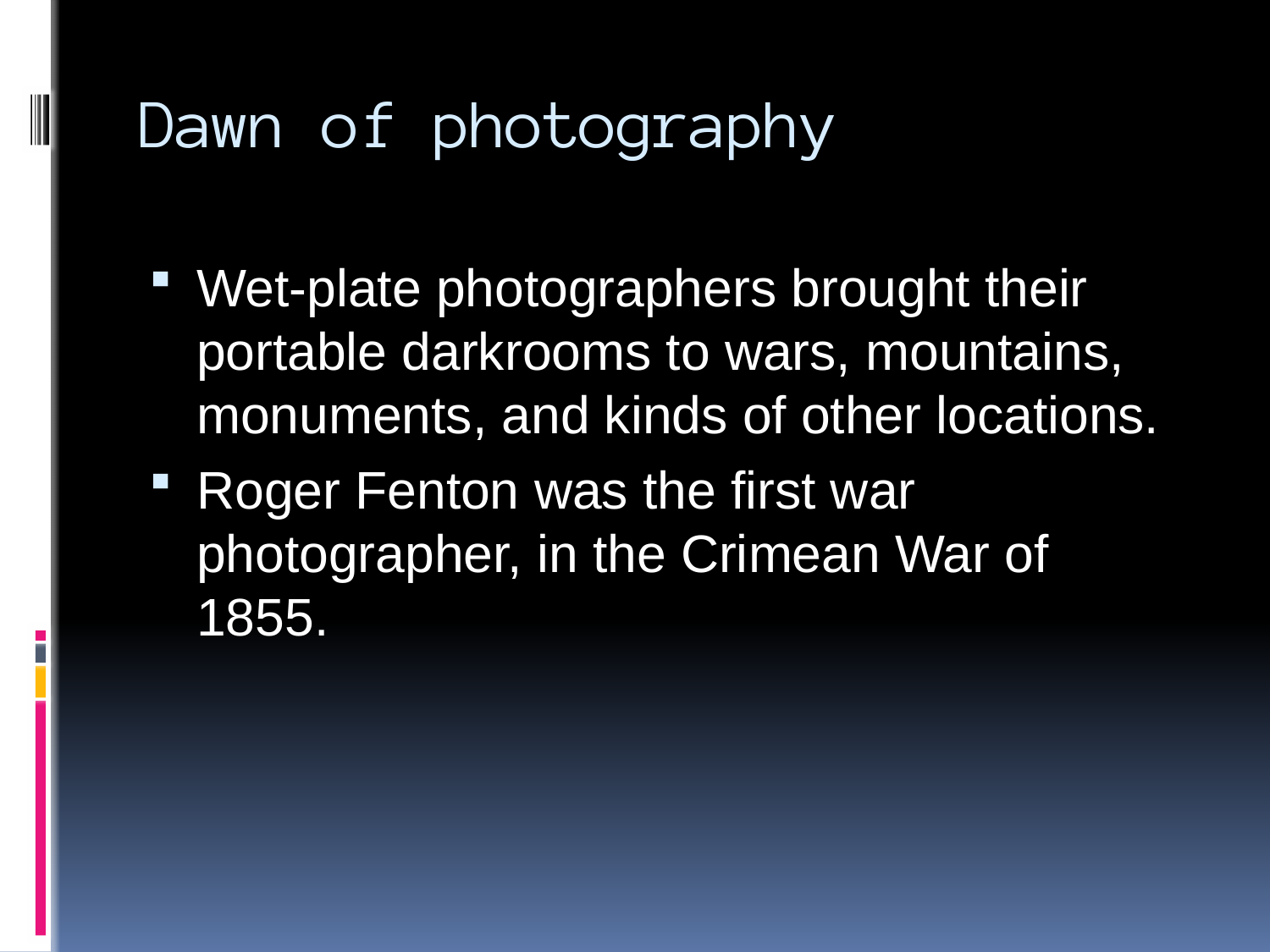

# Dawn of photography
Wet-plate photographers brought their portable darkrooms to wars, mountains, monuments, and kinds of other locations.
Roger Fenton was the first war photographer, in the Crimean War of 1855.